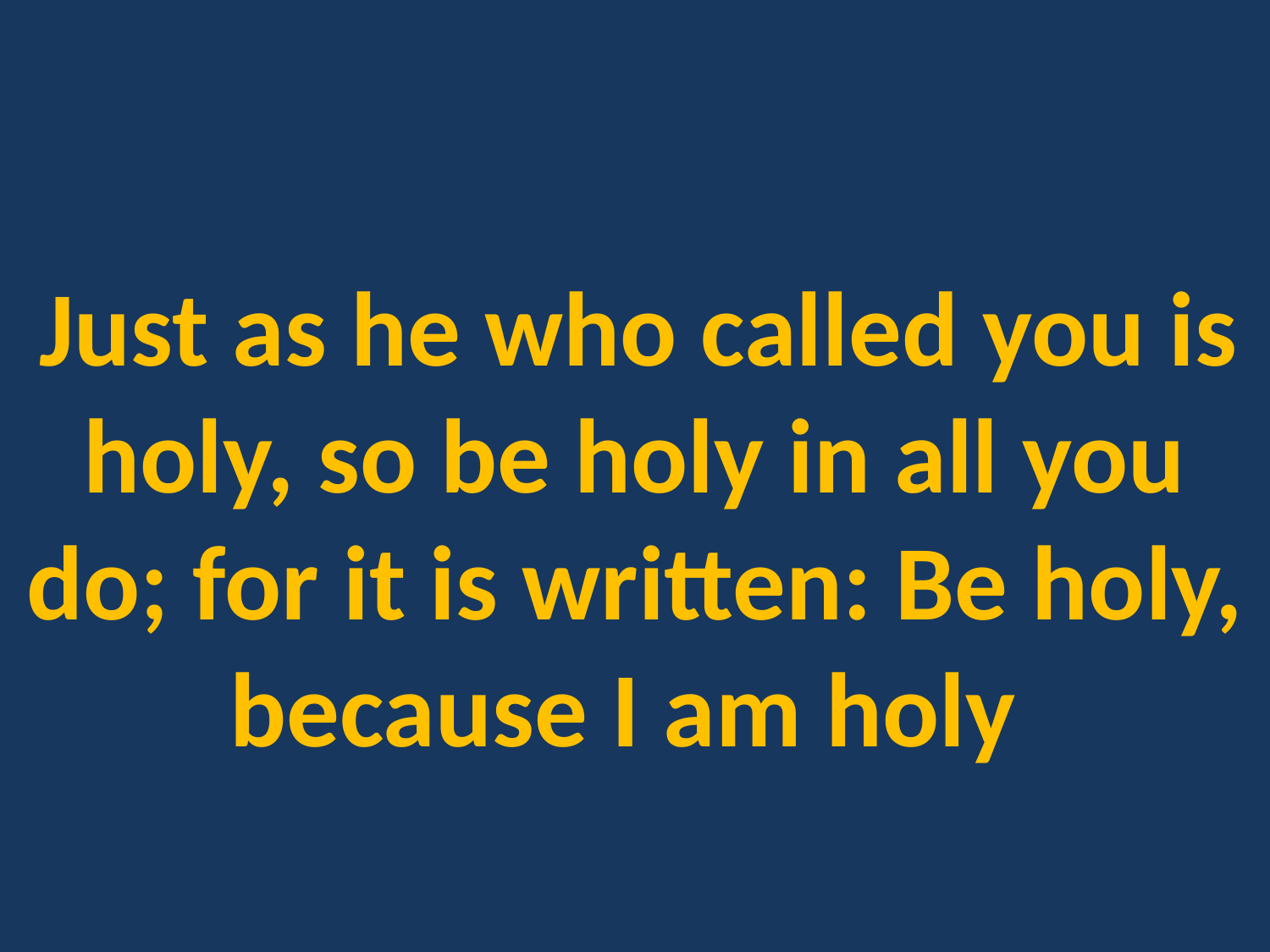

Just as he who called you is holy, so be holy in all you do; for it is written: Be holy, because I am holy